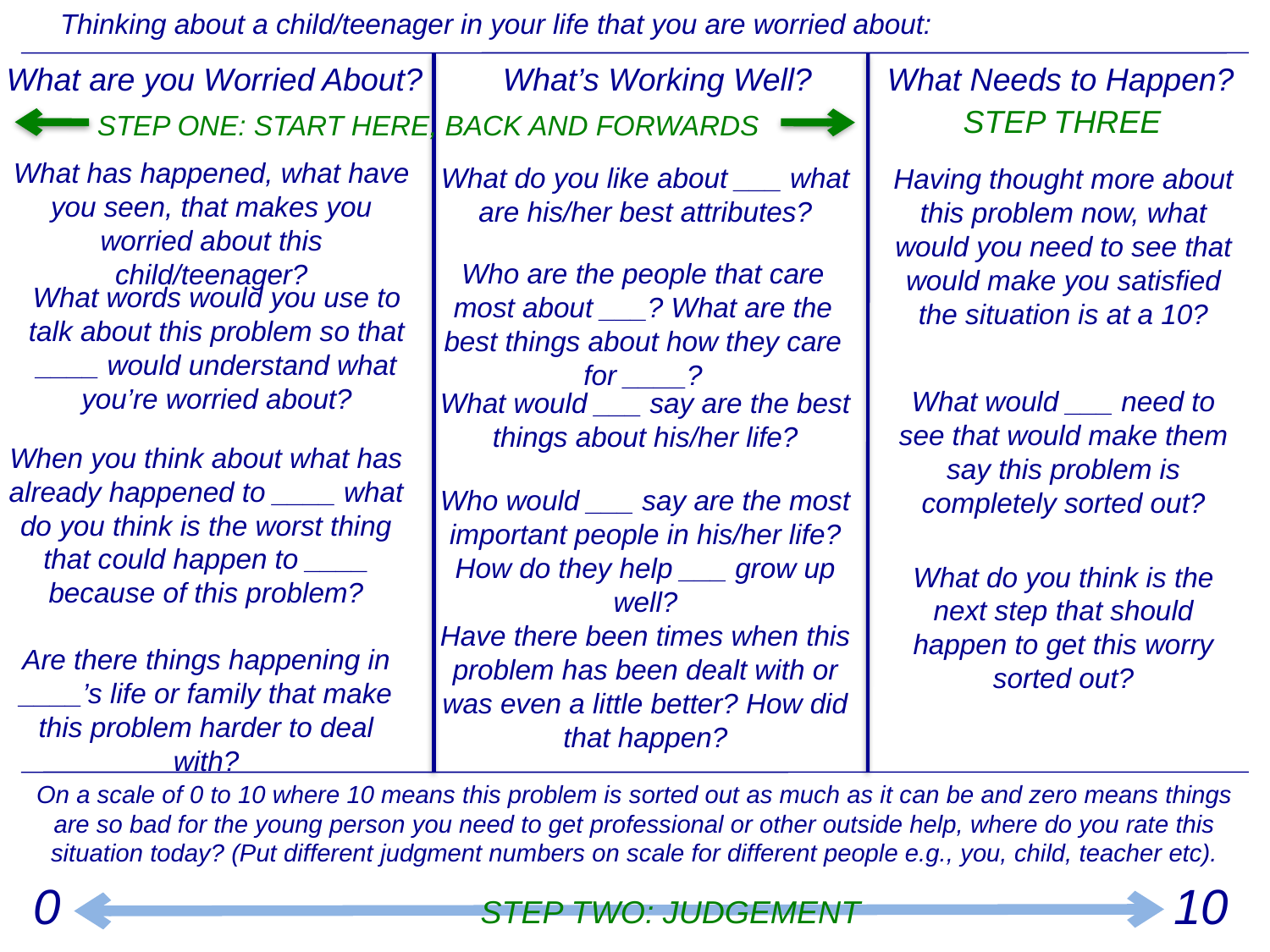

Thinking about a child/teenager in your life that you are worried about:

What are you Worried About?
What’s Working Well?
What Needs to Happen?
STEP THREE
STEP ONE: START HERE, BACK AND FORWARDS
What has happened, what have you seen, that makes you worried about this child/teenager?
What do you like about ___ what are his/her best attributes?
Having thought more about this problem now, what would you need to see that would make you satisfied the situation is at a 10?
Who are the people that care most about ___? What are the best things about how they care for ____?
What words would you use to talk about this problem so that ____ would understand what you’re worried about?
What would ___ need to see that would make them say this problem is completely sorted out?
What would ___ say are the best things about his/her life?
When you think about what has already happened to ____ what do you think is the worst thing that could happen to ____ because of this problem?
Who would ___ say are the most important people in his/her life? How do they help ___ grow up well?
What do you think is the next step that should happen to get this worry sorted out?
Have there been times when this problem has been dealt with or was even a little better? How did that happen?
Are there things happening in ____’s life or family that make this problem harder to deal with?
On a scale of 0 to 10 where 10 means this problem is sorted out as much as it can be and zero means things are so bad for the young person you need to get professional or other outside help, where do you rate this situation today? (Put different judgment numbers on scale for different people e.g., you, child, teacher etc).

0
10
STEP TWO: JUDGEMENT